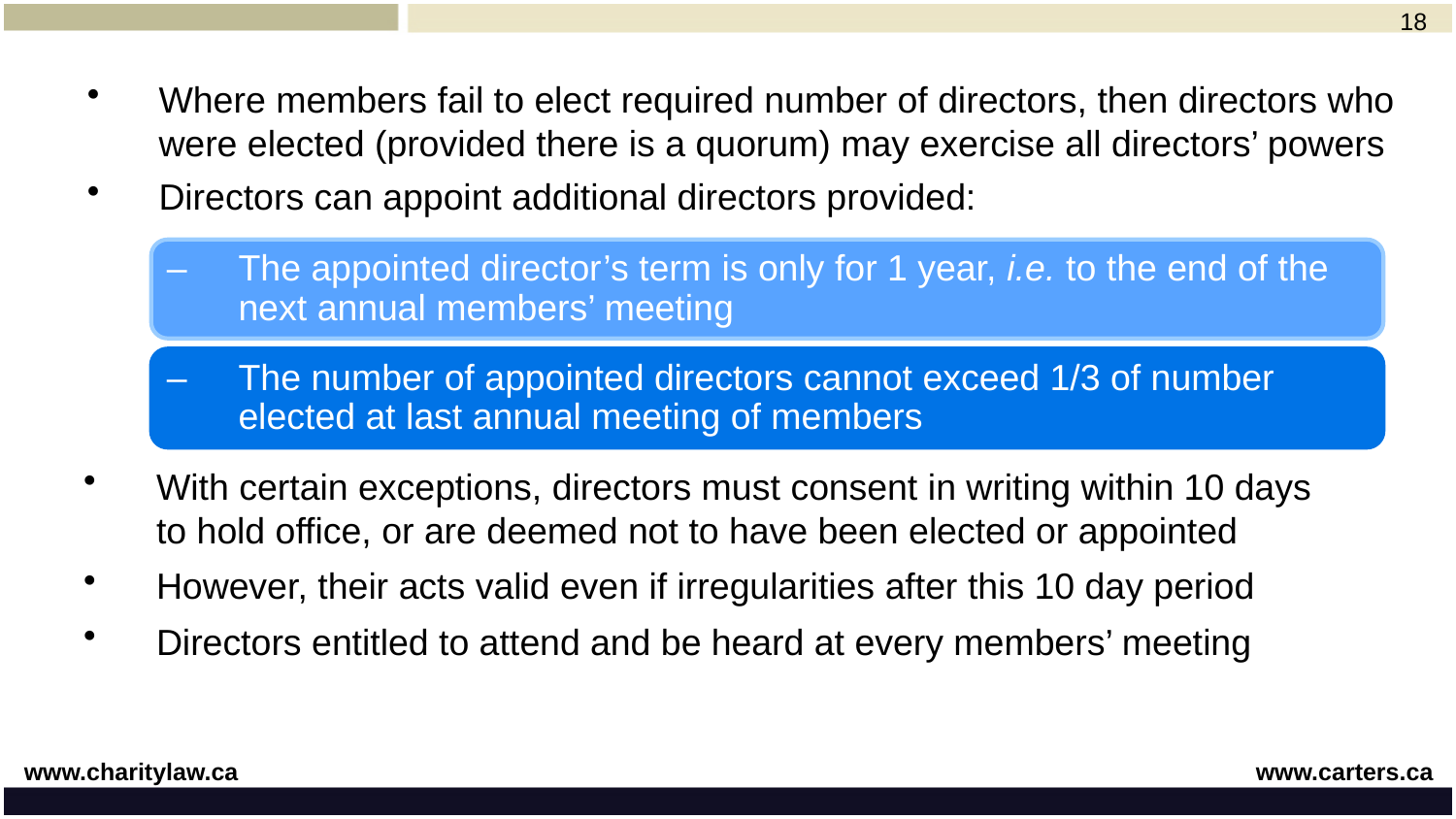

18
Where members fail to elect required number of directors, then directors who were elected (provided there is a quorum) may exercise all directors’ powers
Directors can appoint additional directors provided:
‒	The appointed director’s term is only for 1 year, i.e. to the end of the next annual members’ meeting
‒	The number of appointed directors cannot exceed 1/3 of number elected at last annual meeting of members
With certain exceptions, directors must consent in writing within 10 days to hold office, or are deemed not to have been elected or appointed
However, their acts valid even if irregularities after this 10 day period
Directors entitled to attend and be heard at every members’ meeting